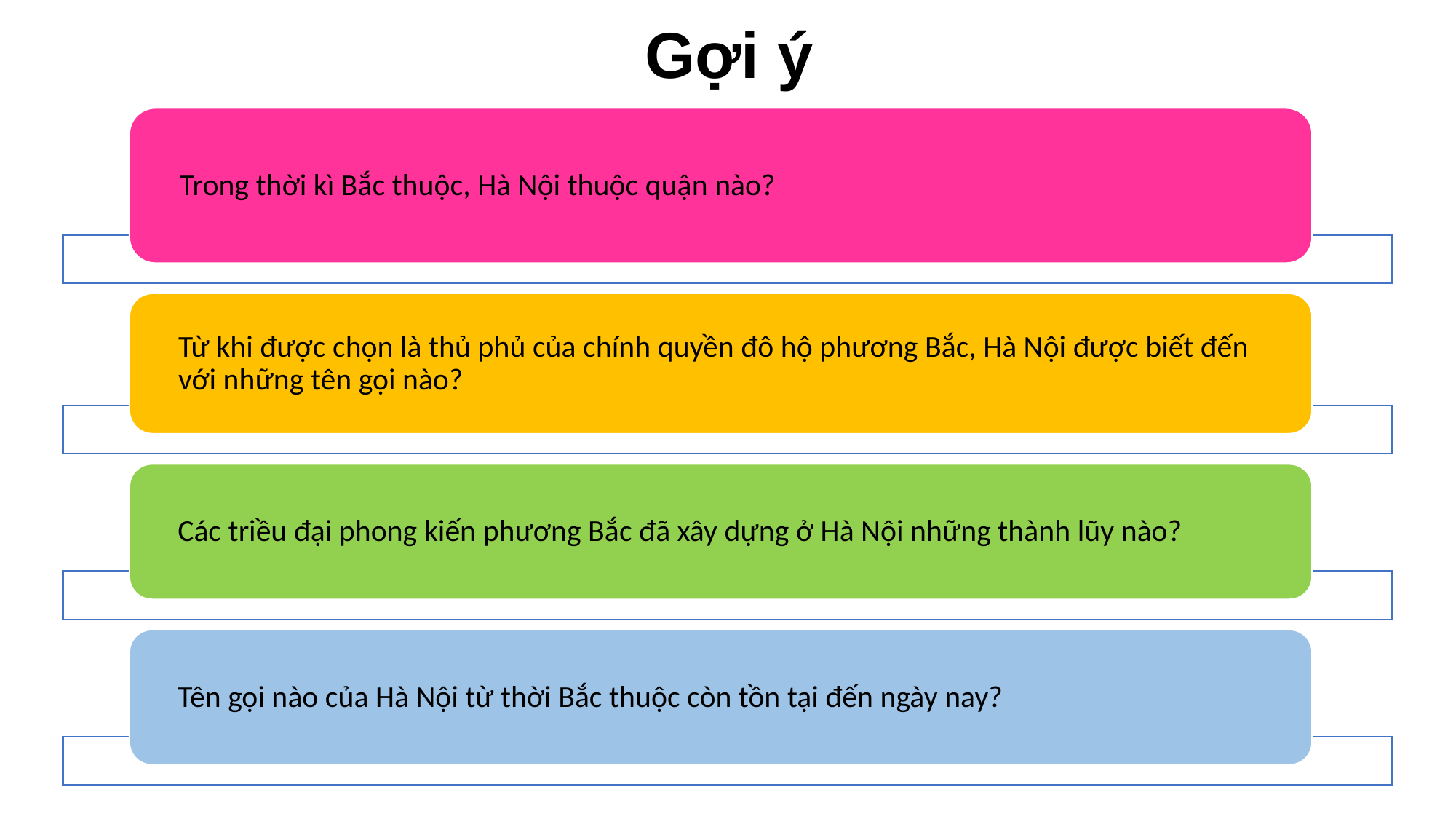

Gợi ý
Trong thời kì Bắc thuộc, Hà Nội thuộc quận nào?
Từ khi được chọn là thủ phủ của chính quyền đô hộ phương Bắc, Hà Nội được biết đến với những tên gọi nào?
Các triều đại phong kiến phương Bắc đã xây dựng ở Hà Nội những thành lũy nào?
Tên gọi nào của Hà Nội từ thời Bắc thuộc còn tồn tại đến ngày nay?